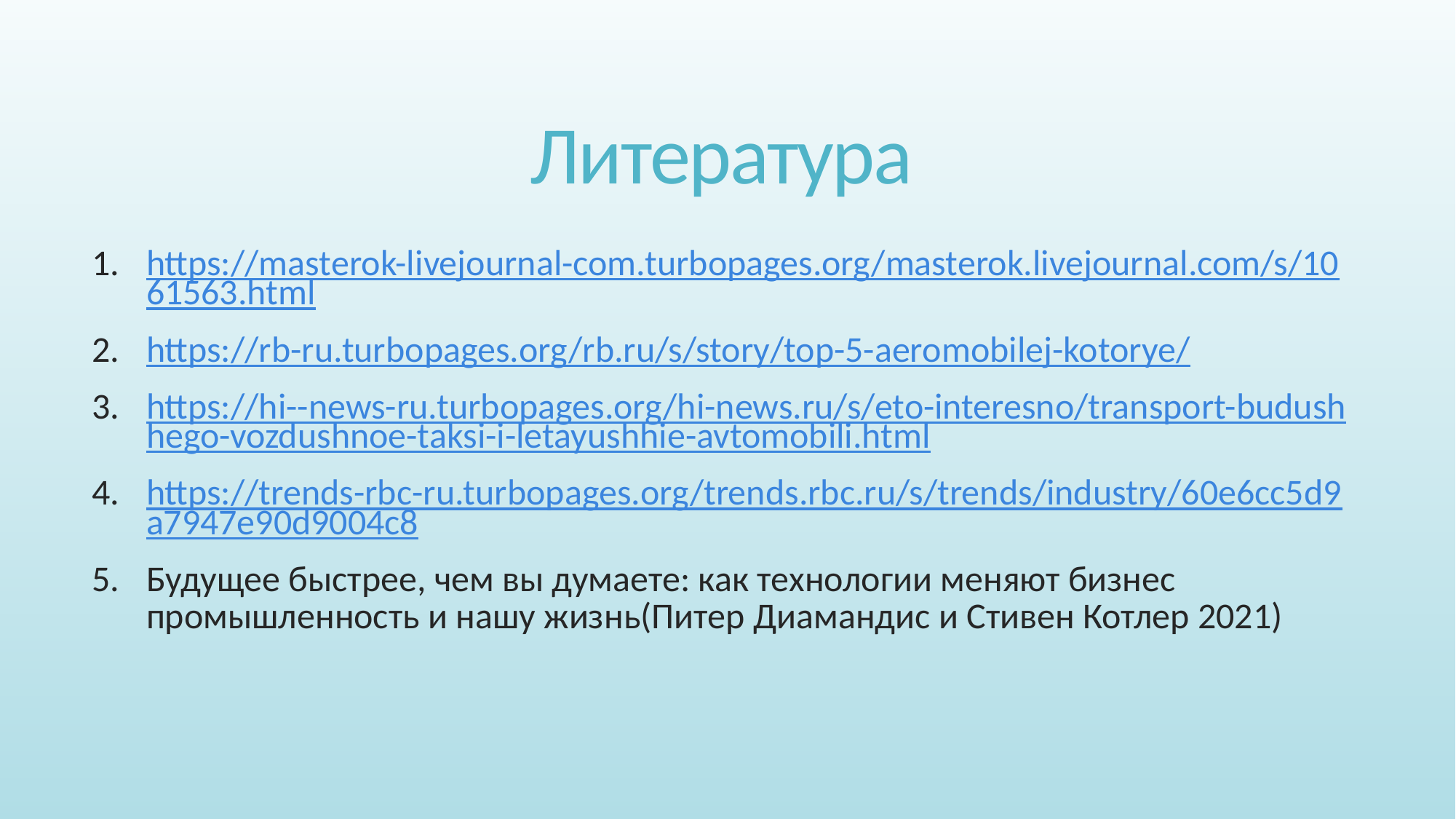

# Литература
https://masterok-livejournal-com.turbopages.org/masterok.livejournal.com/s/1061563.html
https://rb-ru.turbopages.org/rb.ru/s/story/top-5-aeromobilej-kotorye/
https://hi--news-ru.turbopages.org/hi-news.ru/s/eto-interesno/transport-budushhego-vozdushnoe-taksi-i-letayushhie-avtomobili.html
https://trends-rbc-ru.turbopages.org/trends.rbc.ru/s/trends/industry/60e6cc5d9a7947e90d9004c8
Будущее быстрее, чем вы думаете: как технологии меняют бизнес промышленность и нашу жизнь(Питер Диамандис и Стивен Котлер 2021)